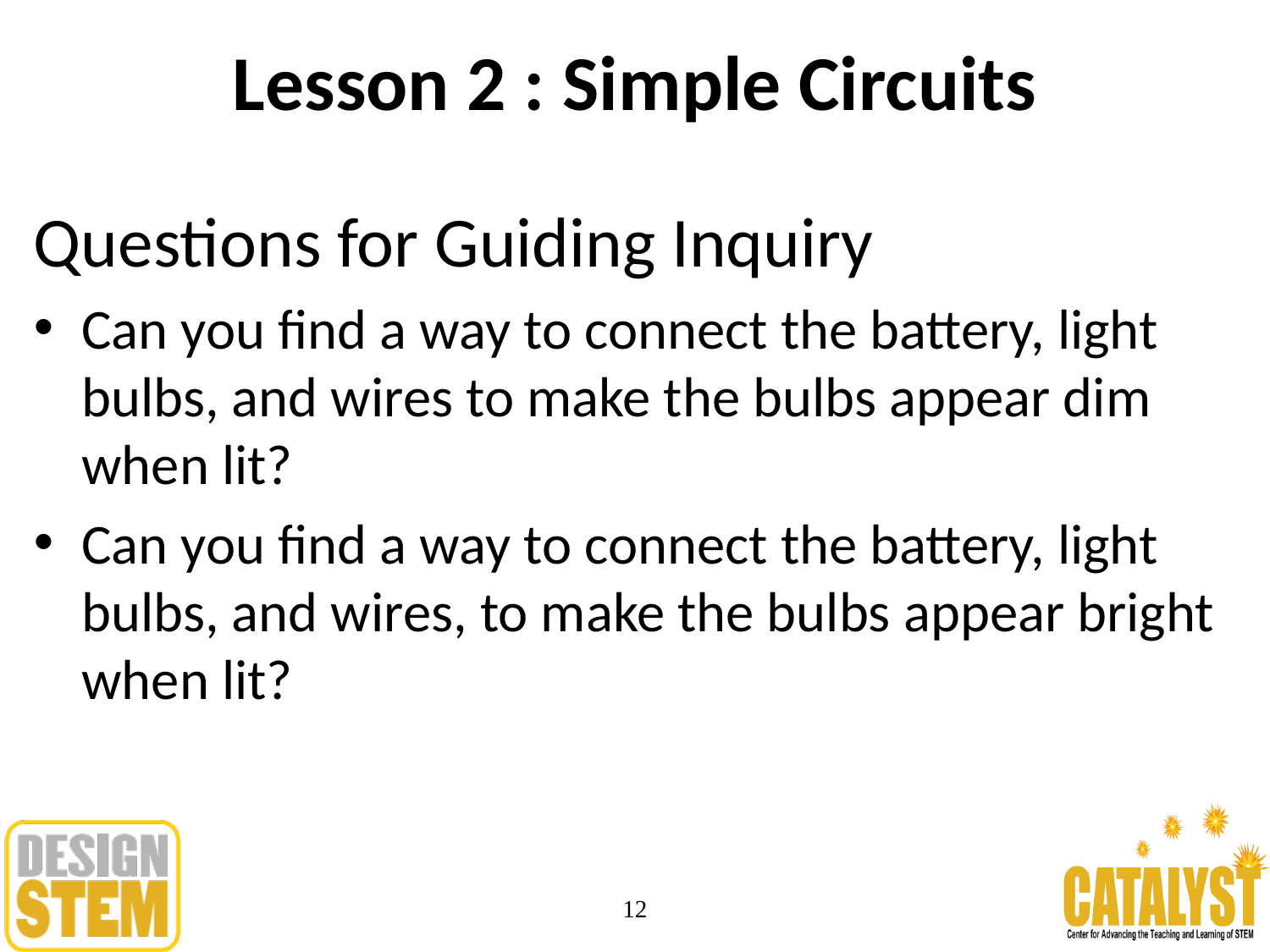

# Lesson 2 : Simple Circuits
Questions for Guiding Inquiry
Can you find a way to connect the battery, light bulbs, and wires to make the bulbs appear dim when lit?
Can you find a way to connect the battery, light bulbs, and wires, to make the bulbs appear bright when lit?

12